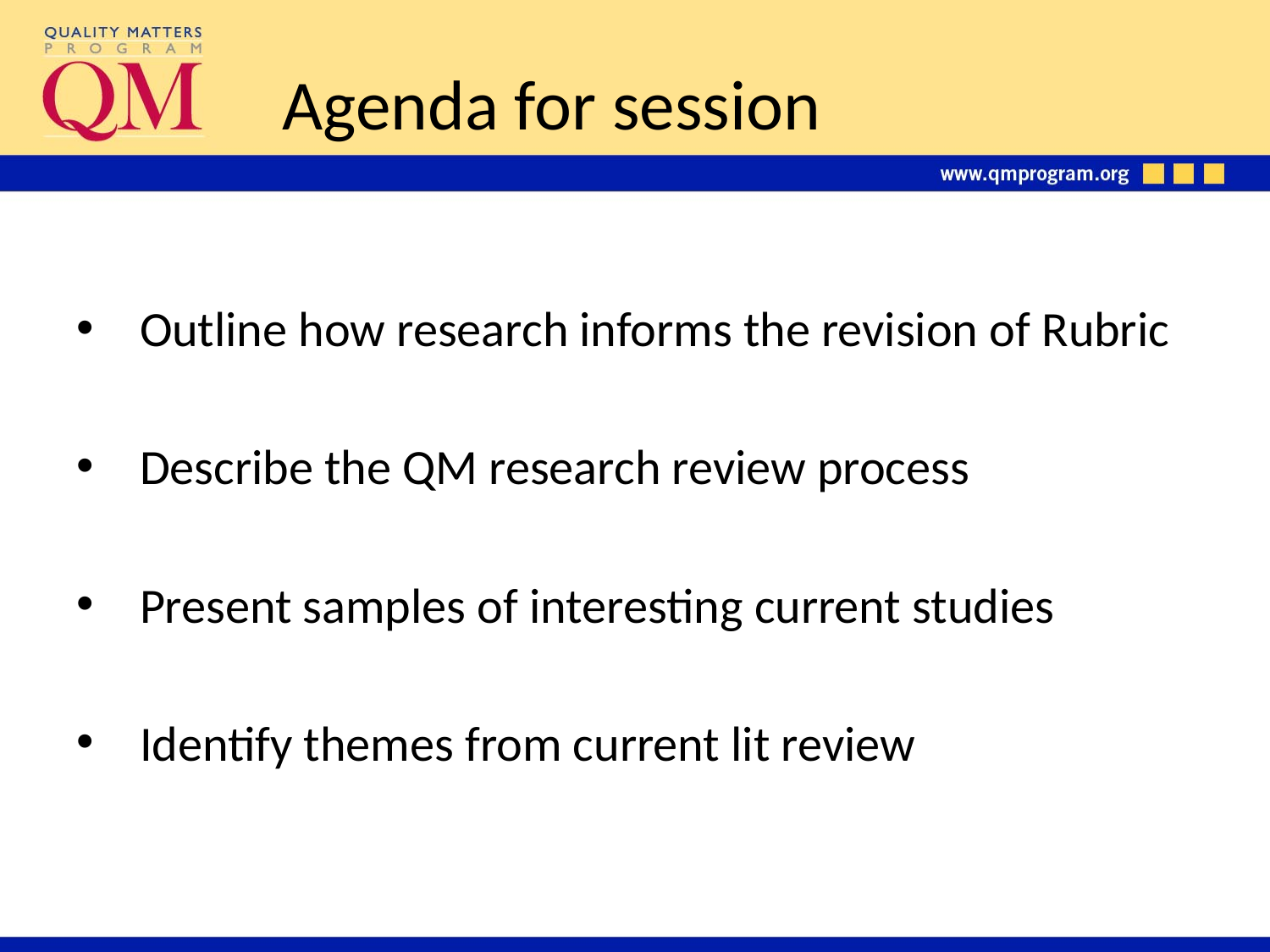

# Agenda for session

Outline how research informs the revision of Rubric

Describe the QM research review process

Present samples of interesting current studies

Identify themes from current lit review